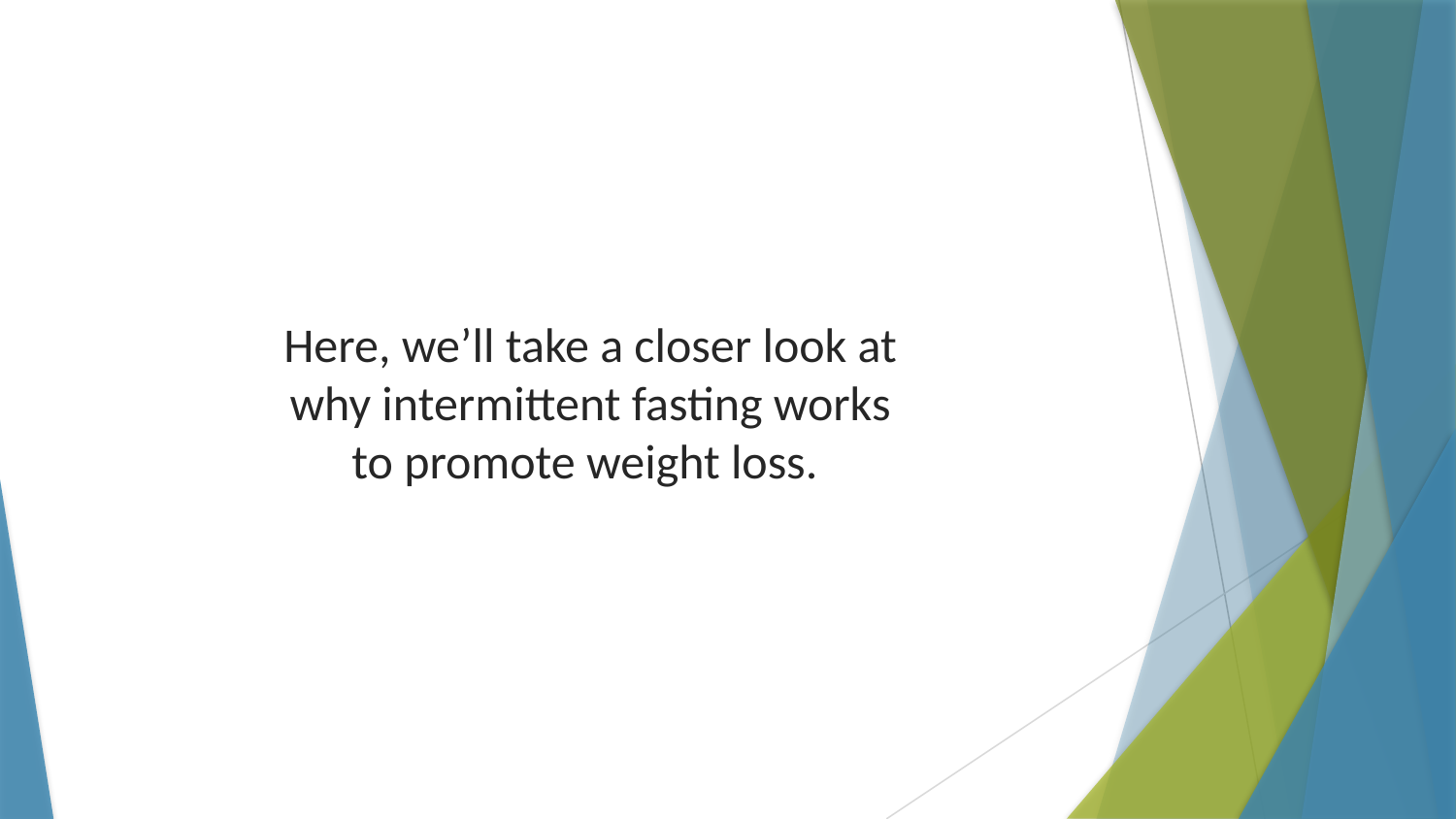

Here, we’ll take a closer look at why intermittent fasting works to promote weight loss.